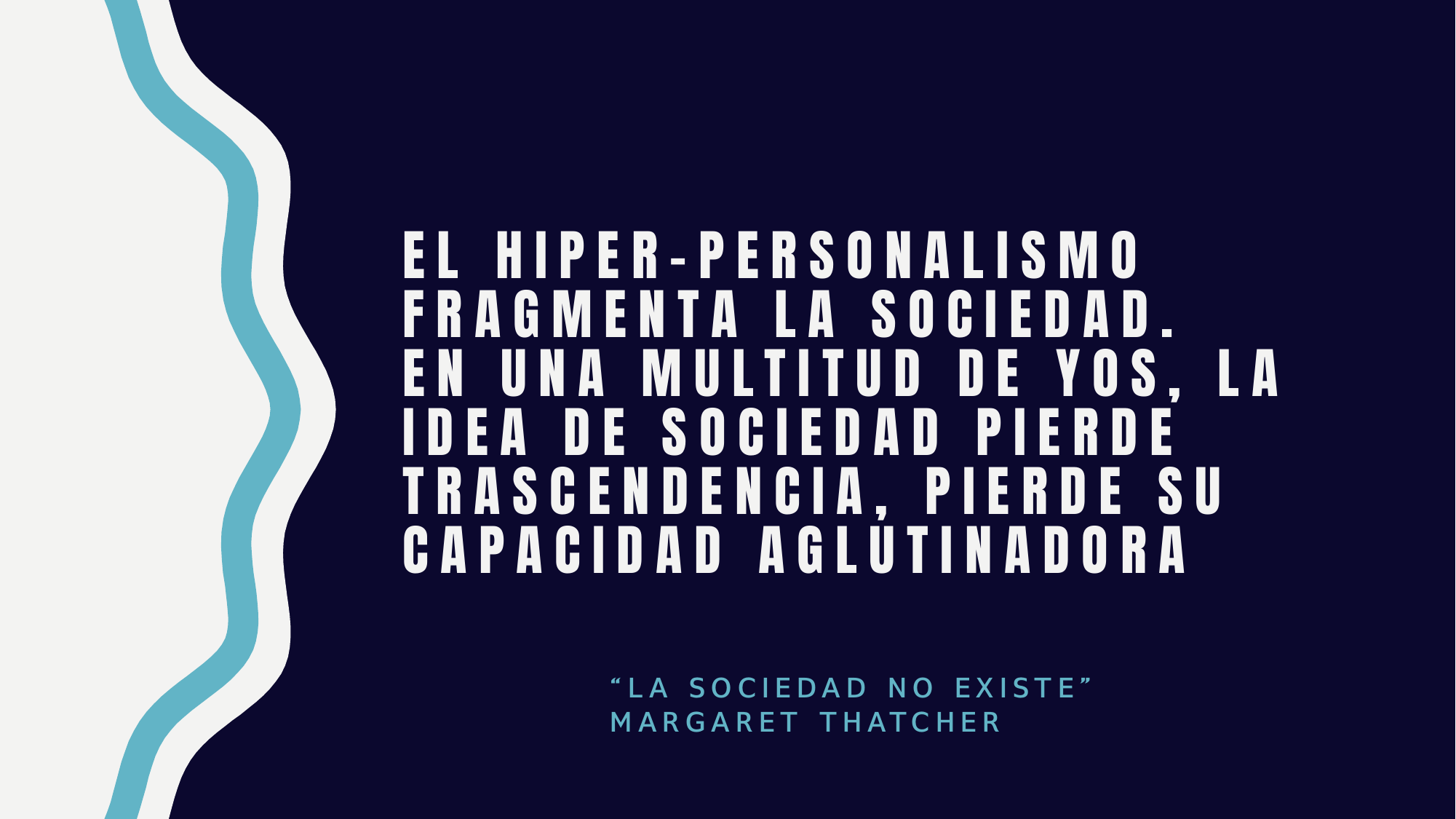

# El hiper-personalismo fragmenta la sociedad. En una multitud de Yos, la idea de sociedad pierde trascendencia, pierde su capacidad aglutinadora
“La sociedad no existe”
Margaret Thatcher